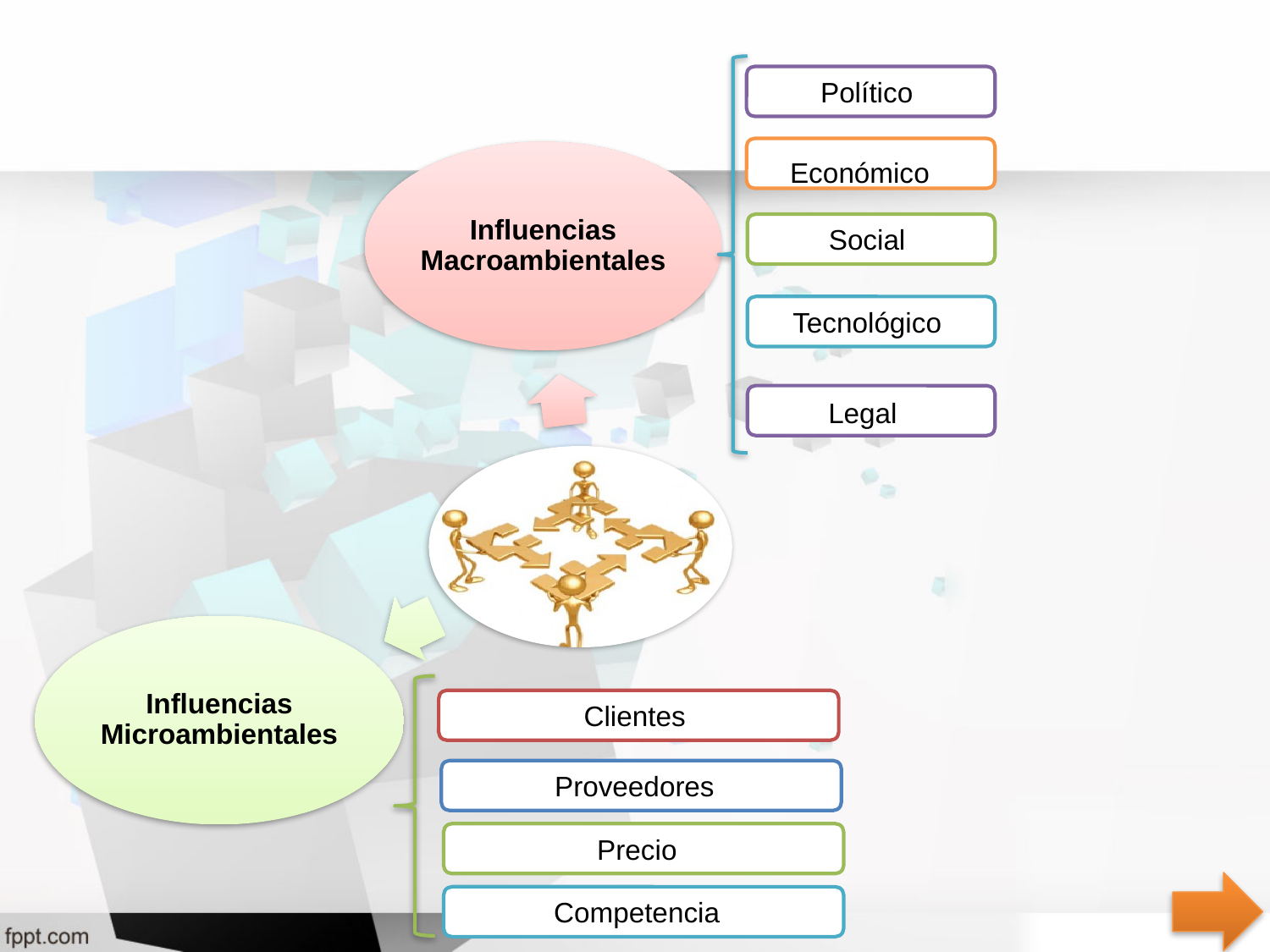

Influencias Macroambientales

Influencias Microambientales

Político
Económico
Social
Tecnológico
Legal

Clientes
Proveedores
Precio

Competencia